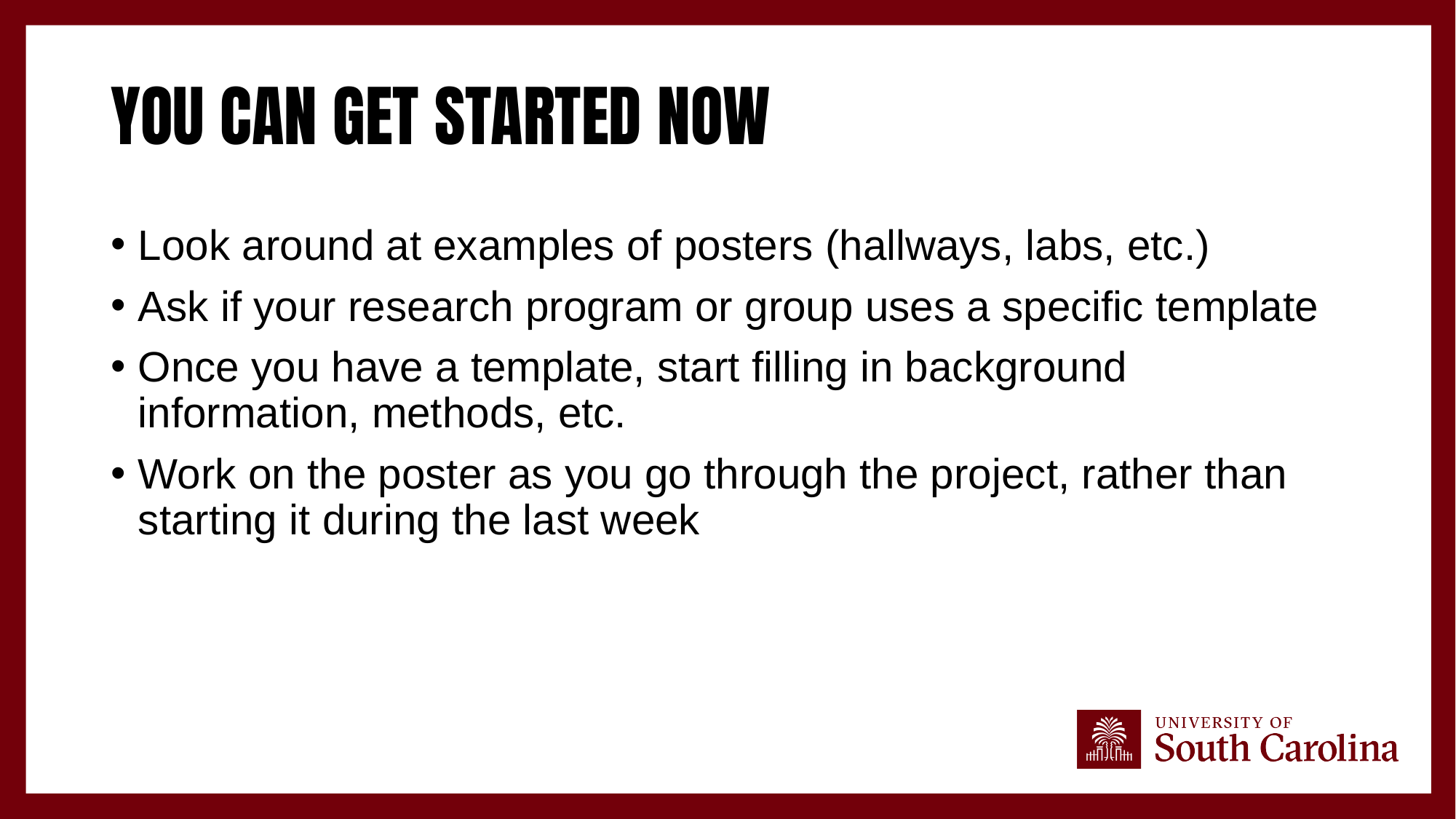

# You can get started now
Look around at examples of posters (hallways, labs, etc.)
Ask if your research program or group uses a specific template
Once you have a template, start filling in background information, methods, etc.
Work on the poster as you go through the project, rather than starting it during the last week